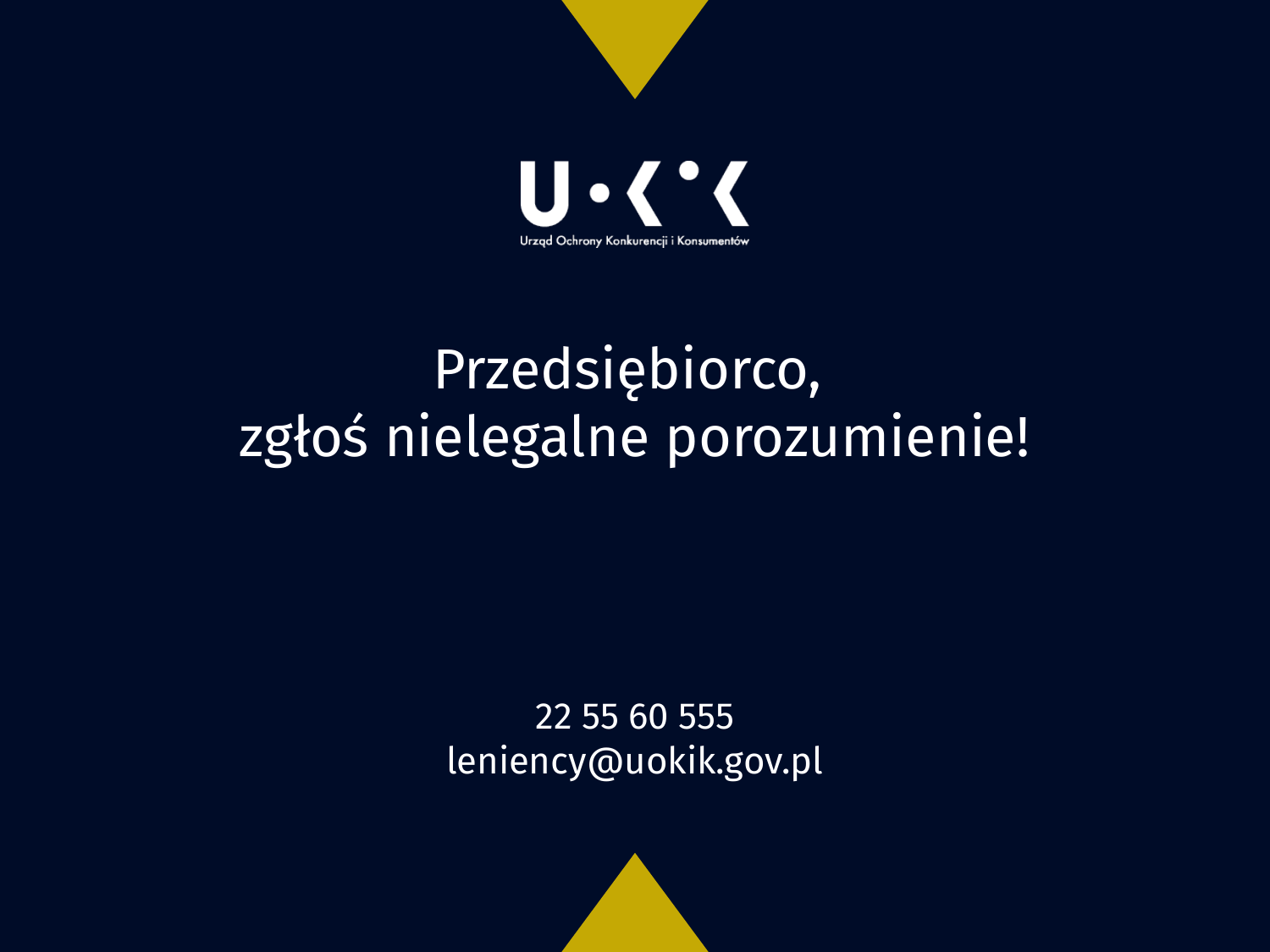

# Przedsiębiorco, zgłoś nielegalne porozumienie! 22 55 60 555 leniency@uokik.gov.pl